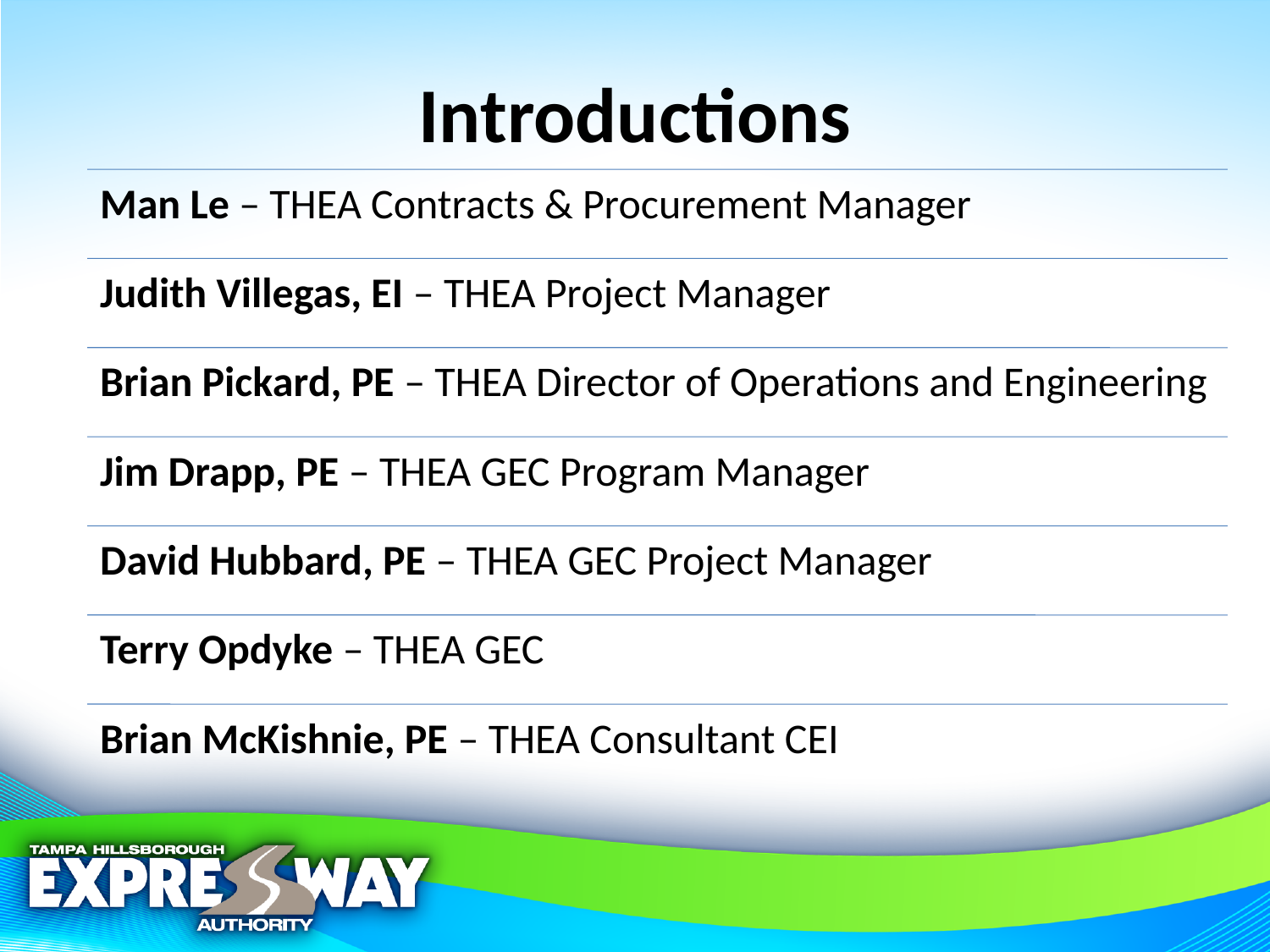

Introductions
Man Le – THEA Contracts & Procurement Manager
Judith Villegas, EI – THEA Project Manager
Brian Pickard, PE – THEA Director of Operations and Engineering
Jim Drapp, PE – THEA GEC Program Manager
David Hubbard, PE – THEA GEC Project Manager
Terry Opdyke – THEA GEC
Brian McKishnie, PE – THEA Consultant CEI